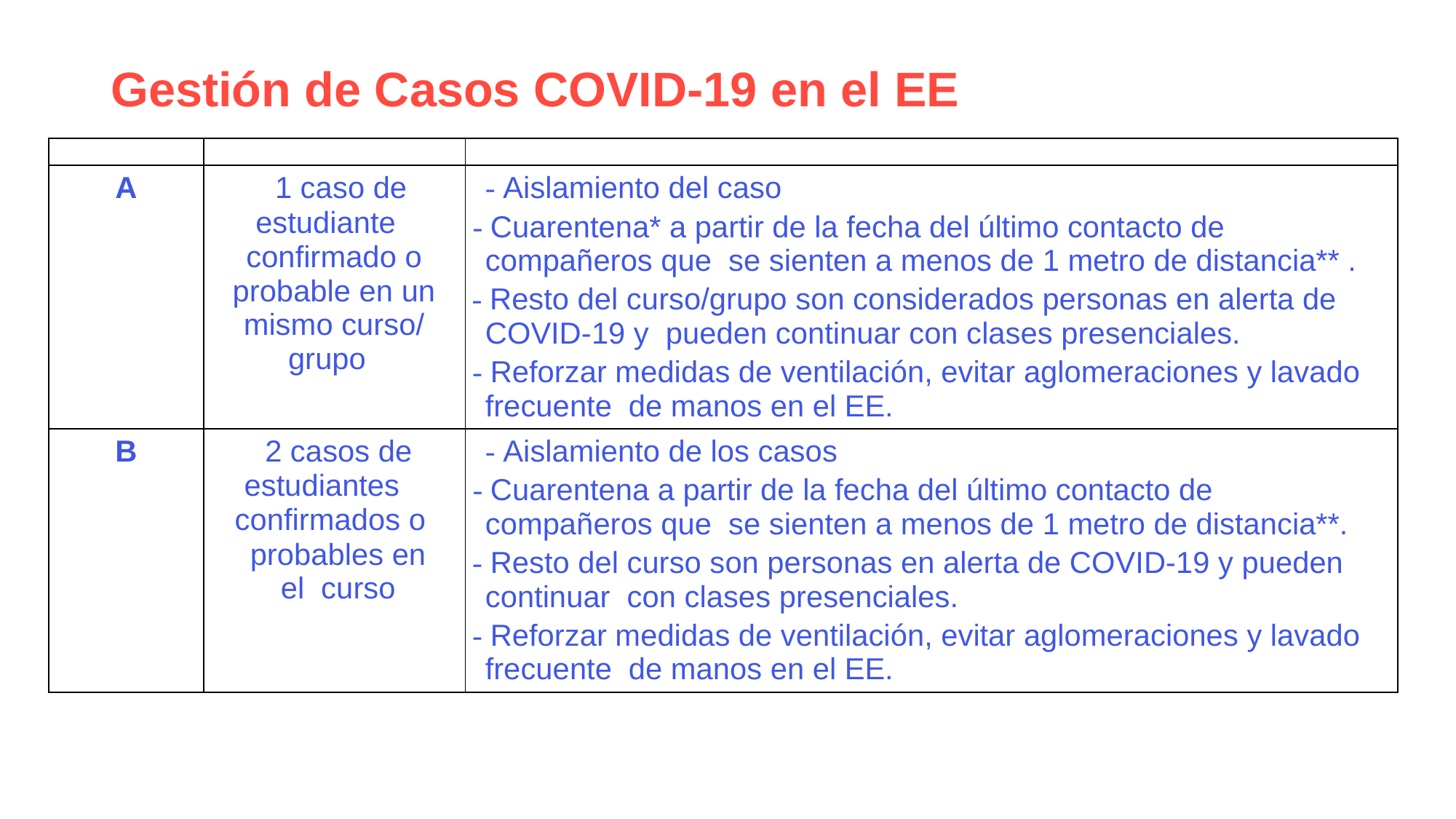

# Gestión de Casos COVID-19 en el EE
| Estado | Descripción | Medidas |
| --- | --- | --- |
| A | 1 caso de   estudiante     confirmado o   probable en un  mismo curso/  grupo | - Aislamiento del caso  - Cuarentena\* a partir de la fecha del último contacto de compañeros que  se sienten a menos de 1 metro de distancia\*\* .   - Resto del curso/grupo son considerados personas en alerta de COVID-19 y  pueden continuar con clases presenciales.   - Reforzar medidas de ventilación, evitar aglomeraciones y lavado frecuente  de manos en el EE. |
| B | 2 casos de   estudiantes     confirmados o   probables en el  curso | - Aislamiento de los casos  - Cuarentena a partir de la fecha del último contacto de compañeros que  se sienten a menos de 1 metro de distancia\*\*.  - Resto del curso son personas en alerta de COVID-19 y pueden continuar  con clases presenciales.   - Reforzar medidas de ventilación, evitar aglomeraciones y lavado frecuente  de manos en el EE. |